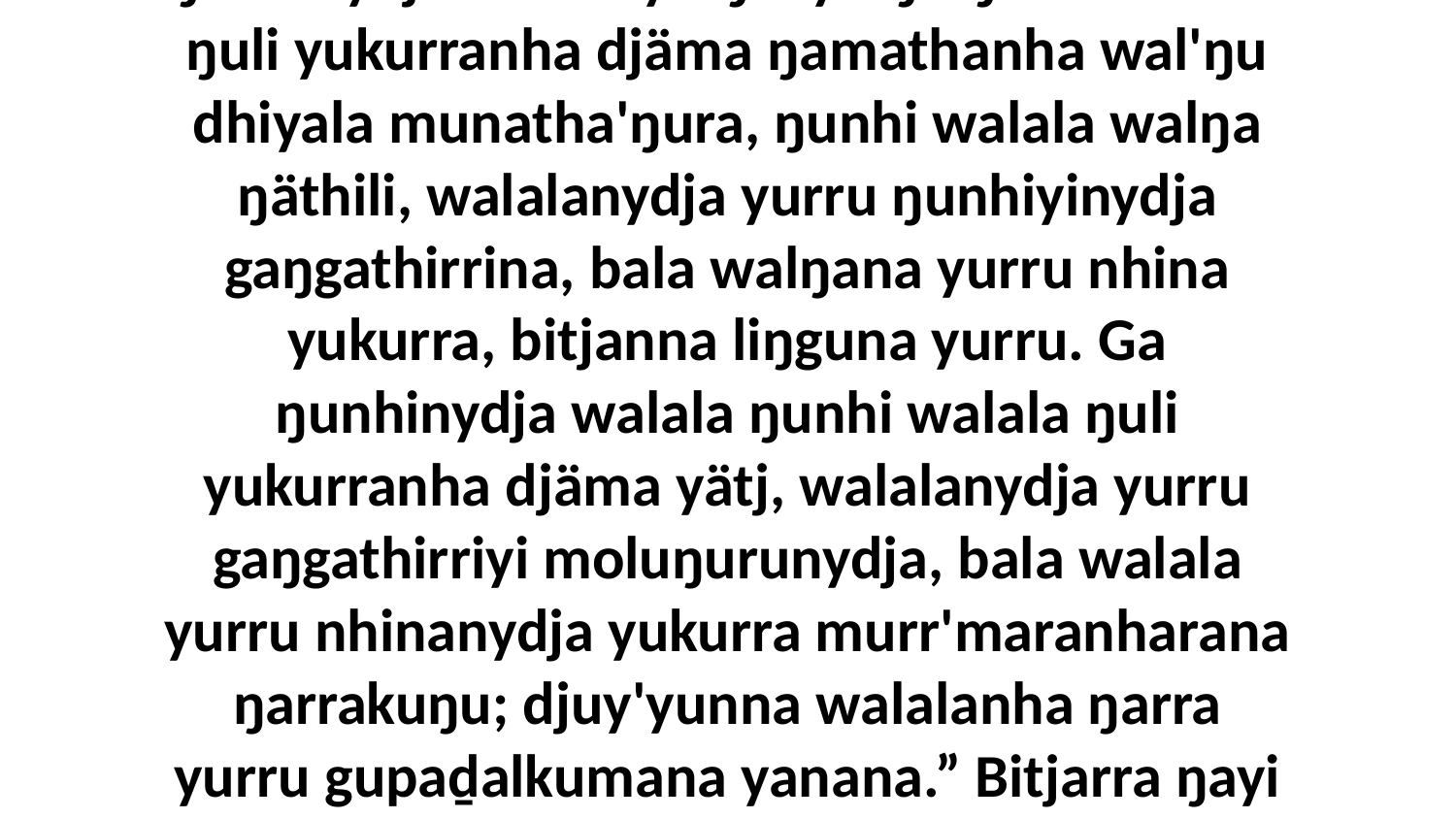

29 bala yana ḏurryundhi dhawa-yawaṯthun yurru walalaŋgalay moluŋurunydja. Yo, ŋunhinydja walala yolŋu'-yulŋu ŋunhi walala ŋuli yukurranha djäma ŋamathanha wal'ŋu dhiyala munatha'ŋura, ŋunhi walala walŋa ŋäthili, walalanydja yurru ŋunhiyinydja gaŋgathirrina, bala walŋana yurru nhina yukurra, bitjanna liŋguna yurru. Ga ŋunhinydja walala ŋunhi walala ŋuli yukurranha djäma yätj, walalanydja yurru gaŋgathirriyi moluŋurunydja, bala walala yurru nhinanydja yukurra murr'maranharana ŋarrakuŋu; djuy'yunna walalanha ŋarra yurru gupaḏalkumana yanana.” Bitjarra ŋayi yukurrana ḻakaraŋalanydja Djesuyu.Ḻurrkun'thu ŋuli yukurra ḻakaramanydja Djesunha